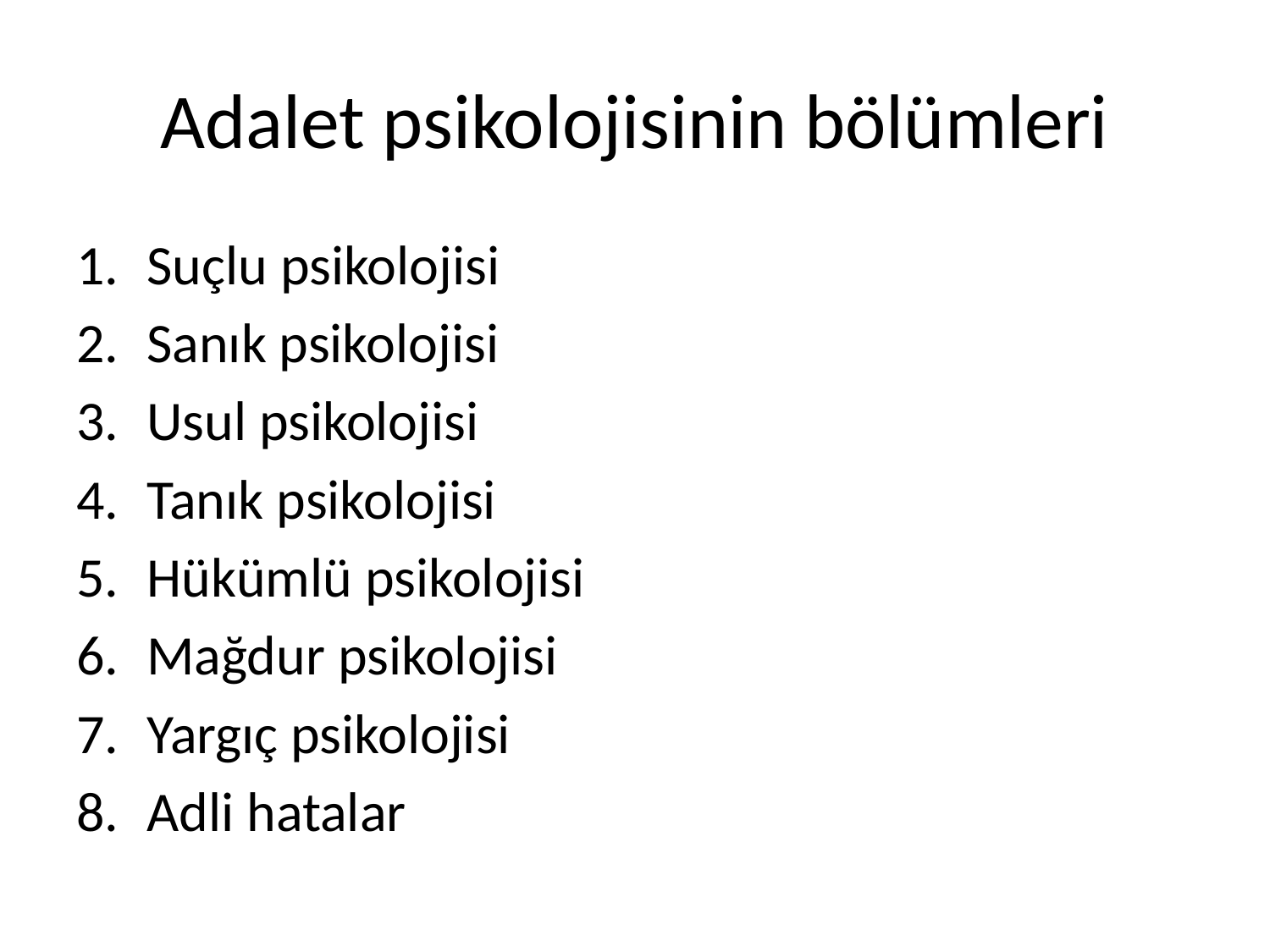

# Adalet psikolojisinin bölümleri
Suçlu psikolojisi
Sanık psikolojisi
Usul psikolojisi
Tanık psikolojisi
Hükümlü psikolojisi
Mağdur psikolojisi
Yargıç psikolojisi
Adli hatalar